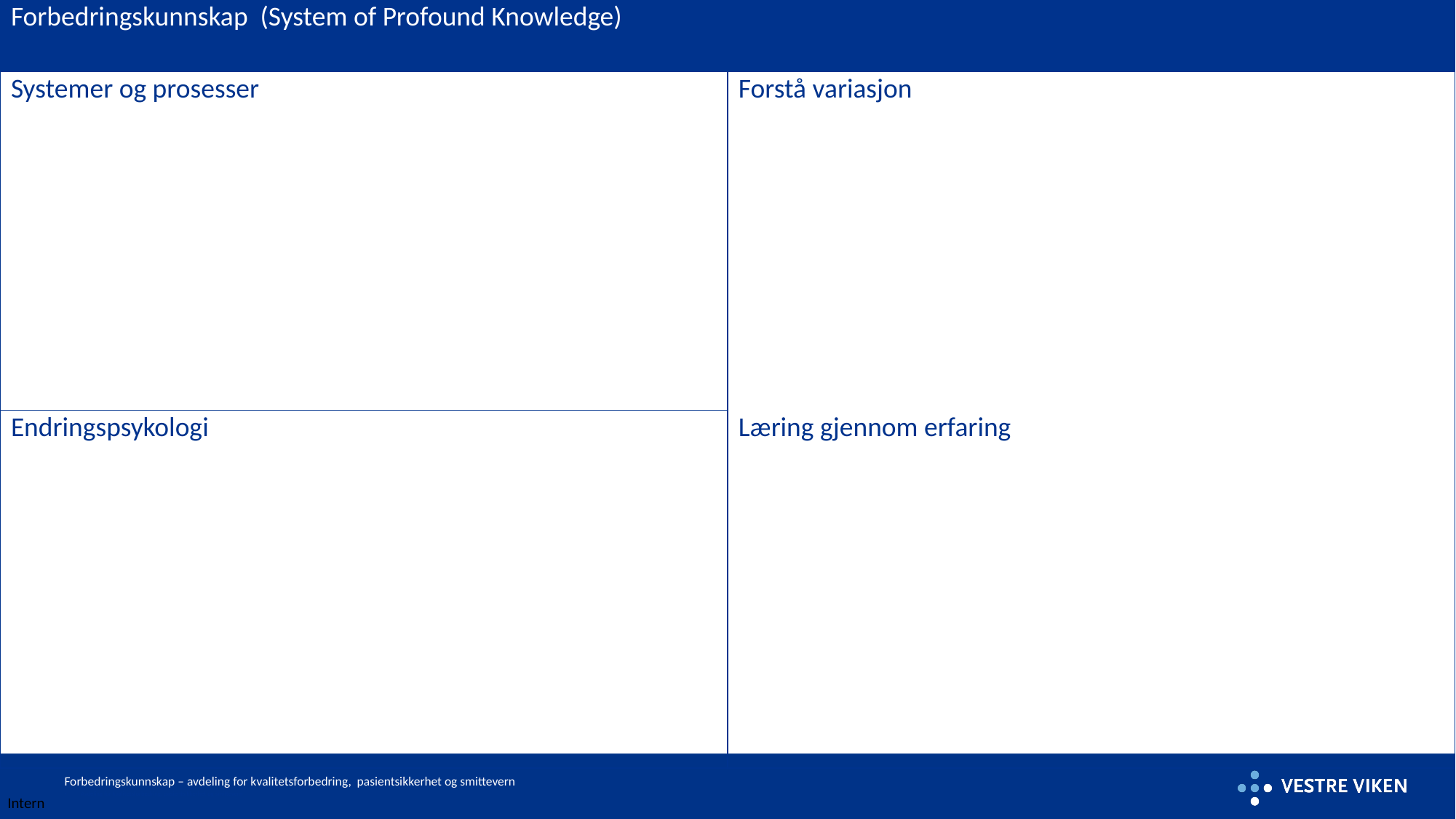

| Forbedringskunnskap (System of Profound Knowledge) |  |
| --- | --- |
| Systemer og prosesser | Forstå variasjon |
| Endringspsykologi | Læring gjennom erfaring |